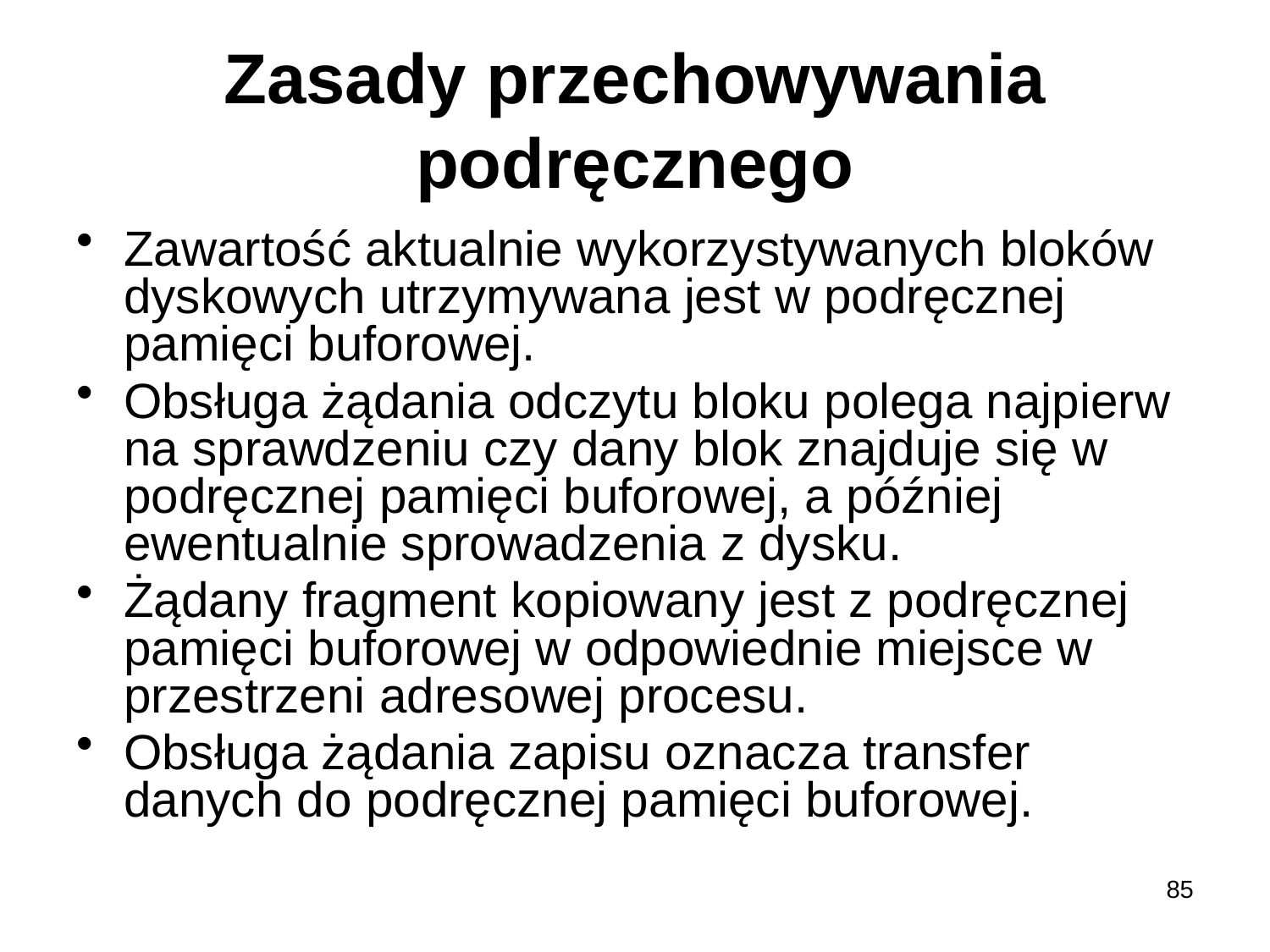

# Zasady przechowywania podręcznego
Zawartość aktualnie wykorzystywanych bloków dyskowych utrzymywana jest w podręcznej pamięci buforowej.
Obsługa żądania odczytu bloku polega najpierw na sprawdzeniu czy dany blok znajduje się w podręcznej pamięci buforowej, a później ewentualnie sprowadzenia z dysku.
Żądany fragment kopiowany jest z podręcznej pamięci buforowej w odpowiednie miejsce w przestrzeni adresowej procesu.
Obsługa żądania zapisu oznacza transfer danych do podręcznej pamięci buforowej.
85